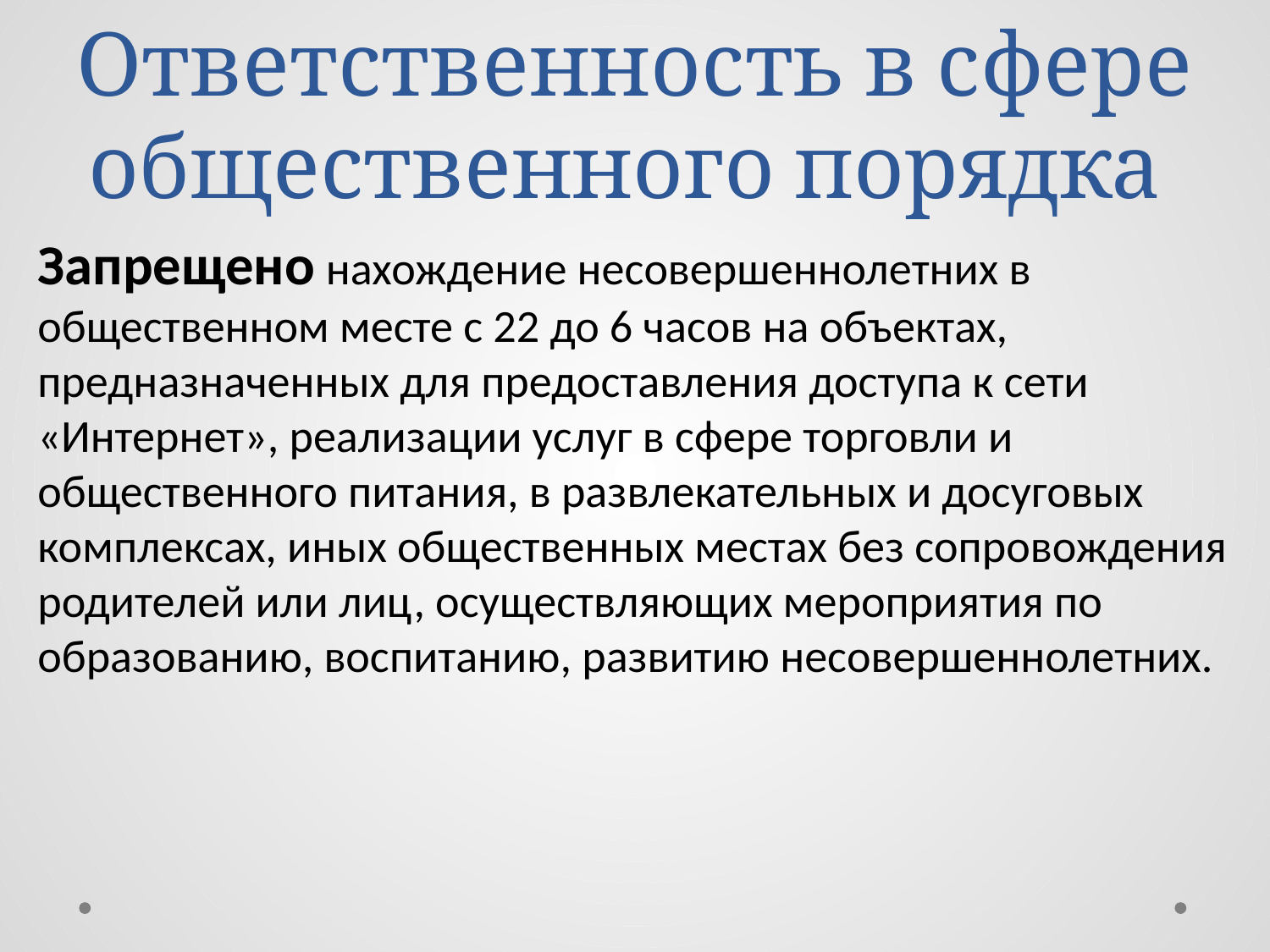

# Ответственность в сфере общественного порядка
Запрещено нахождение несовершеннолетних в общественном месте с 22 до 6 часов на объектах, предназначенных для предоставления доступа к сети «Интернет», реализации услуг в сфере торговли и общественного питания, в развлекательных и досуговых комплексах, иных общественных местах без сопровождения родителей или лиц, осуществляющих мероприятия по образованию, воспитанию, развитию несовершеннолетних.